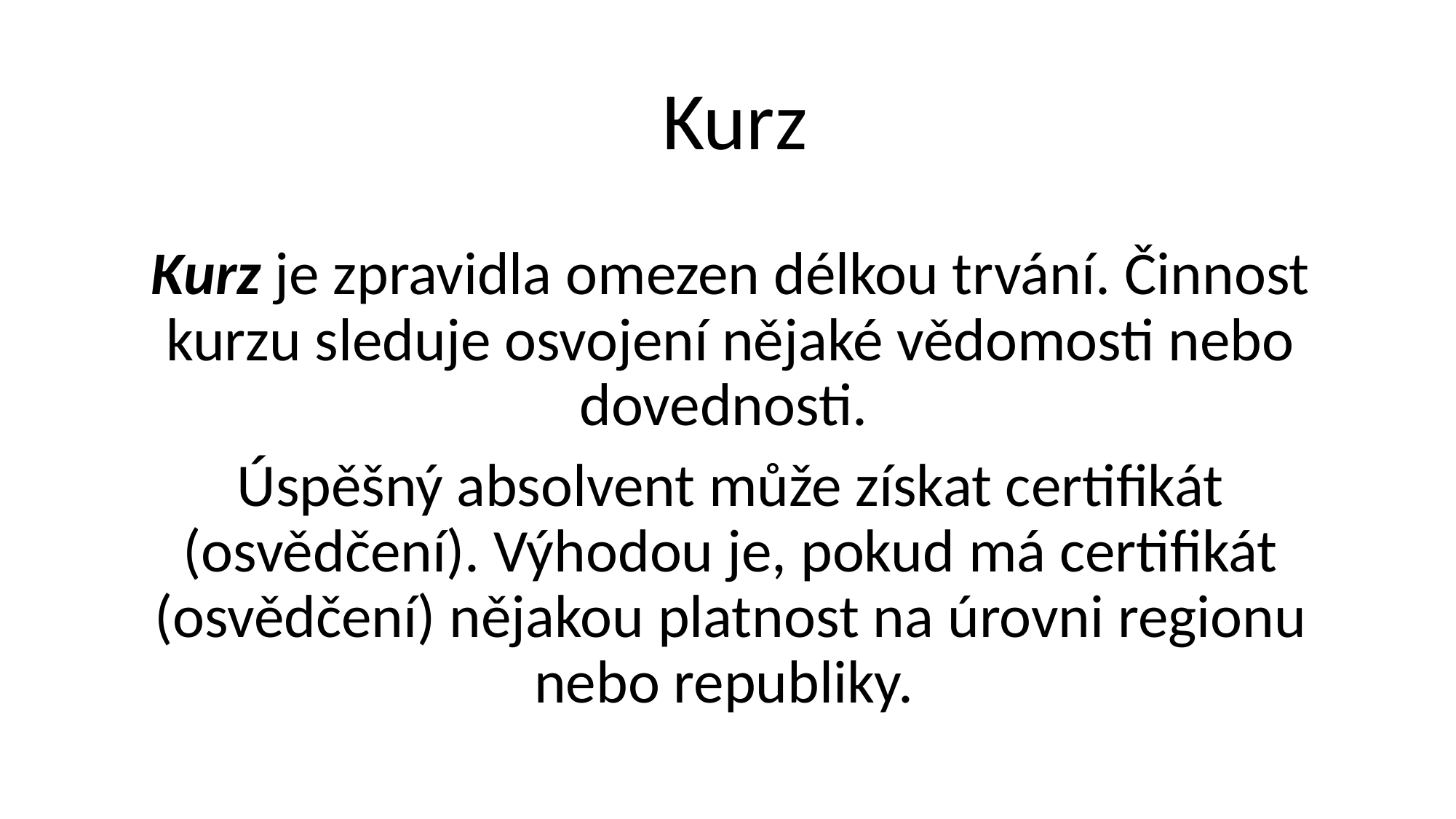

# Kurz
Kurz je zpravidla omezen délkou trvání. Činnost kurzu sleduje osvojení nějaké vědomosti nebo dovednosti.
Úspěšný absolvent může získat certifikát (osvědčení). Výhodou je, pokud má certifikát (osvědčení) nějakou platnost na úrovni regionu nebo republiky.